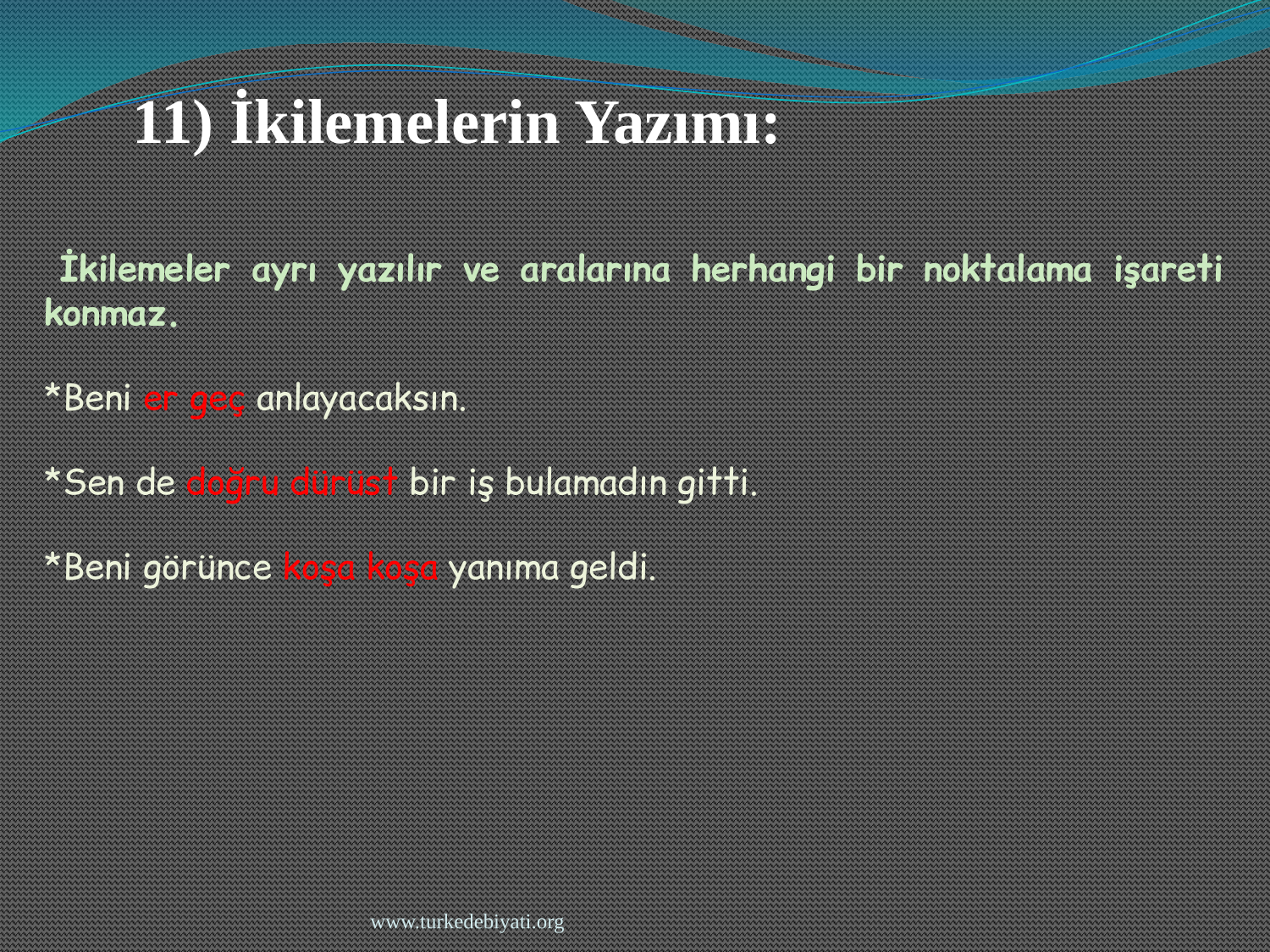

11) İkilemelerin Yazımı:
 İkilemeler ayrı yazılır ve aralarına herhangi bir noktalama işareti konmaz.

*Beni er geç anlayacaksın.

*Sen de doğru dürüst bir iş bulamadın gitti.

*Beni görünce koşa koşa yanıma geldi.
www.turkedebiyati.org